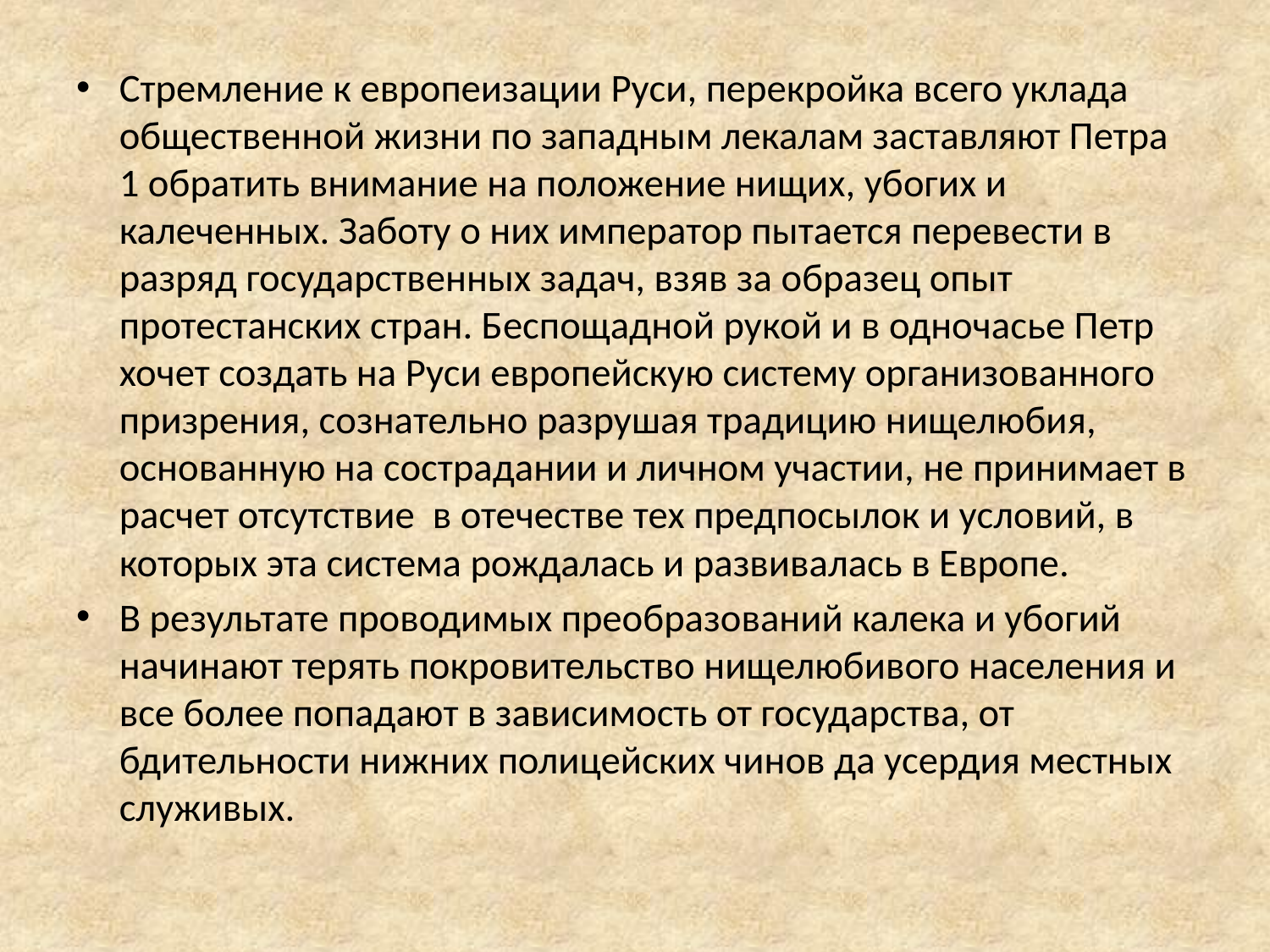

Стремление к европеизации Руси, перекройка всего уклада общественной жизни по западным лекалам заставляют Петра 1 обратить внимание на положение нищих, убогих и калеченных. Заботу о них император пытается перевести в разряд государственных задач, взяв за образец опыт протестанских стран. Беспощадной рукой и в одночасье Петр хочет создать на Руси европейскую систему организованного призрения, сознательно разрушая традицию нищелюбия, основанную на сострадании и личном участии, не принимает в расчет отсутствие  в отечестве тех предпосылок и условий, в которых эта система рождалась и развивалась в Европе.
В результате проводимых преобразований калека и убогий начинают терять покровительство нищелюбивого населения и все более попадают в зависимость от государства, от бдительности нижних полицейских чинов да усердия местных служивых.